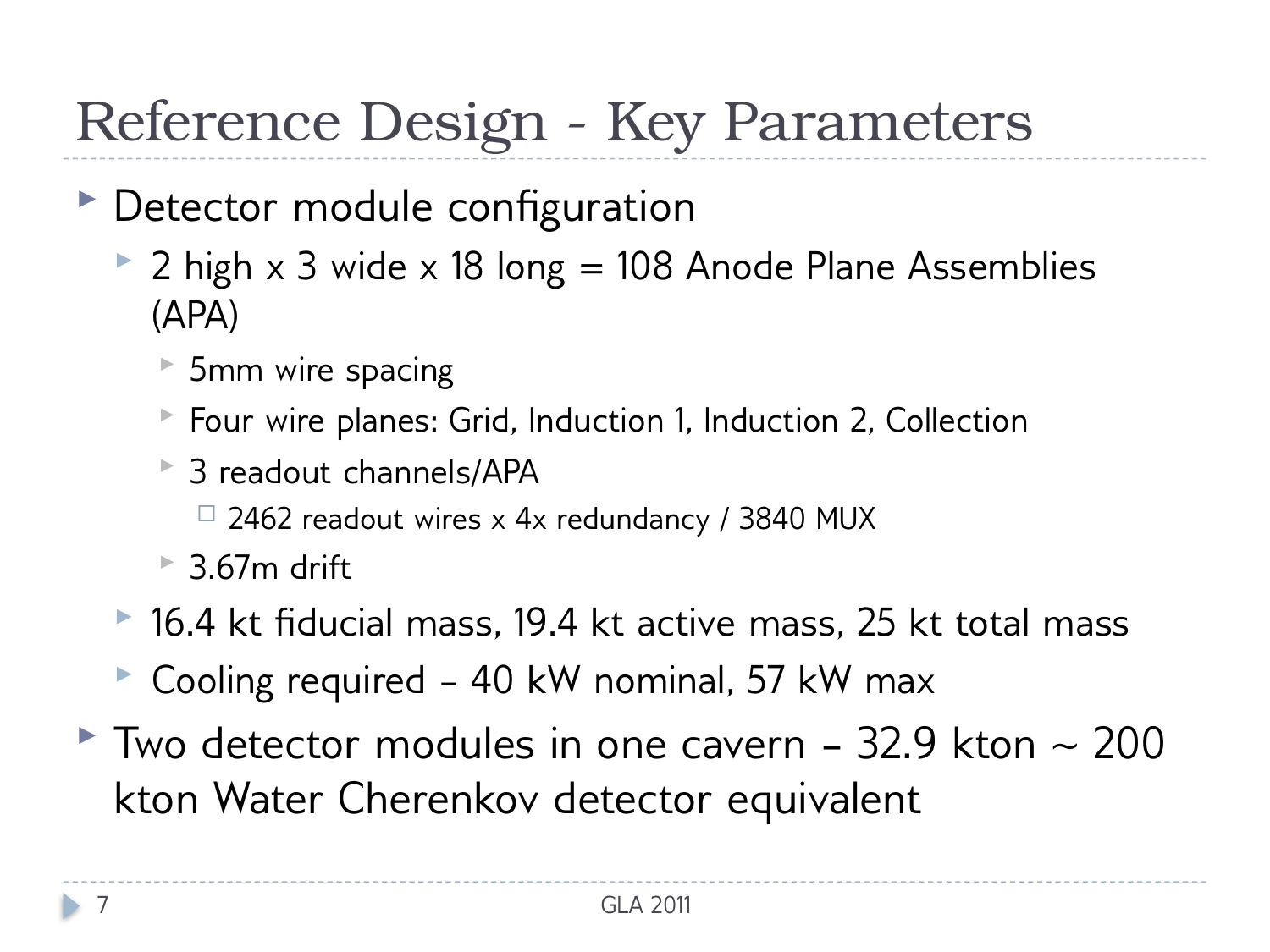

# Reference Design - Key Parameters
Detector module configuration
2 high x 3 wide x 18 long = 108 Anode Plane Assemblies (APA)
5mm wire spacing
Four wire planes: Grid, Induction 1, Induction 2, Collection
3 readout channels/APA
2462 readout wires x 4x redundancy / 3840 MUX
3.67m drift
16.4 kt fiducial mass, 19.4 kt active mass, 25 kt total mass
Cooling required – 40 kW nominal, 57 kW max
Two detector modules in one cavern – 32.9 kton ~ 200 kton Water Cherenkov detector equivalent

7
GLA 2011